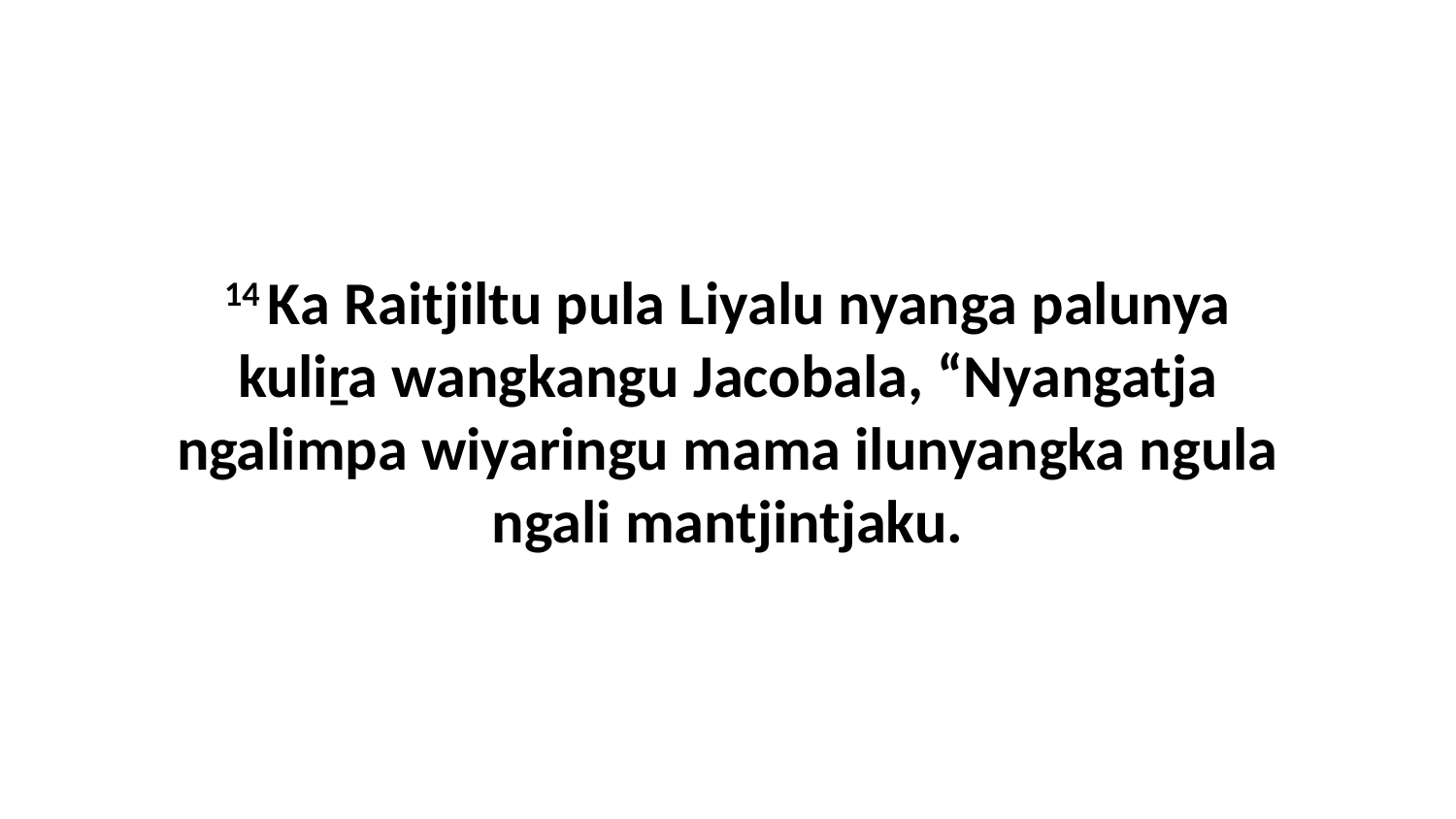

14 Ka Raitjiltu pula Liyalu nyanga palunya kuliṟa wangkangu Jacobala, “Nyangatja ngalimpa wiyaringu mama ilunyangka ngula ngali mantjintjaku.